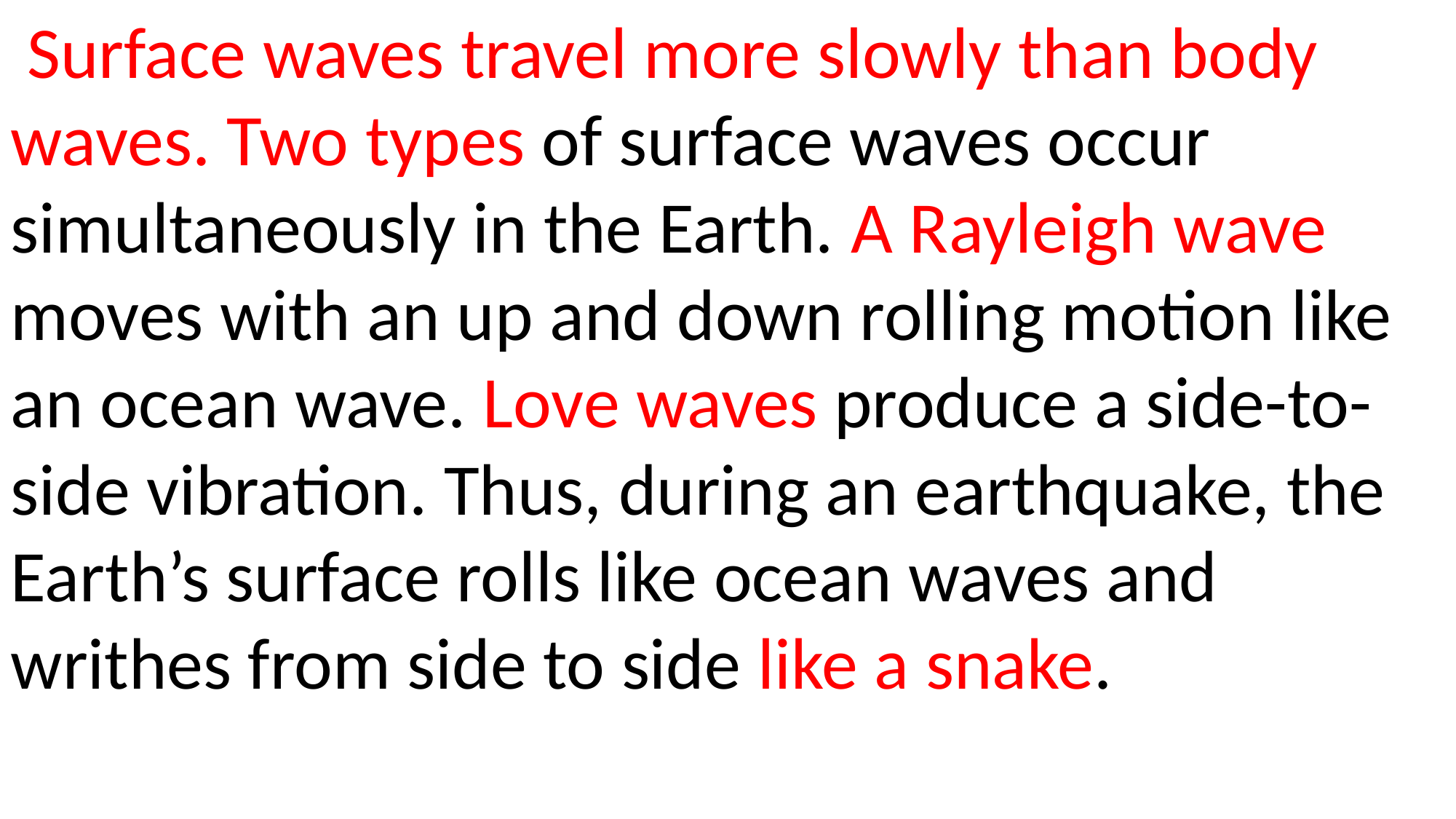

Surface waves travel more slowly than body waves. Two types of surface waves occur simultaneously in the Earth. A Rayleigh wave moves with an up and down rolling motion like an ocean wave. Love waves produce a side-to-side vibration. Thus, during an earthquake, the Earth’s surface rolls like ocean waves and writhes from side to side like a snake.